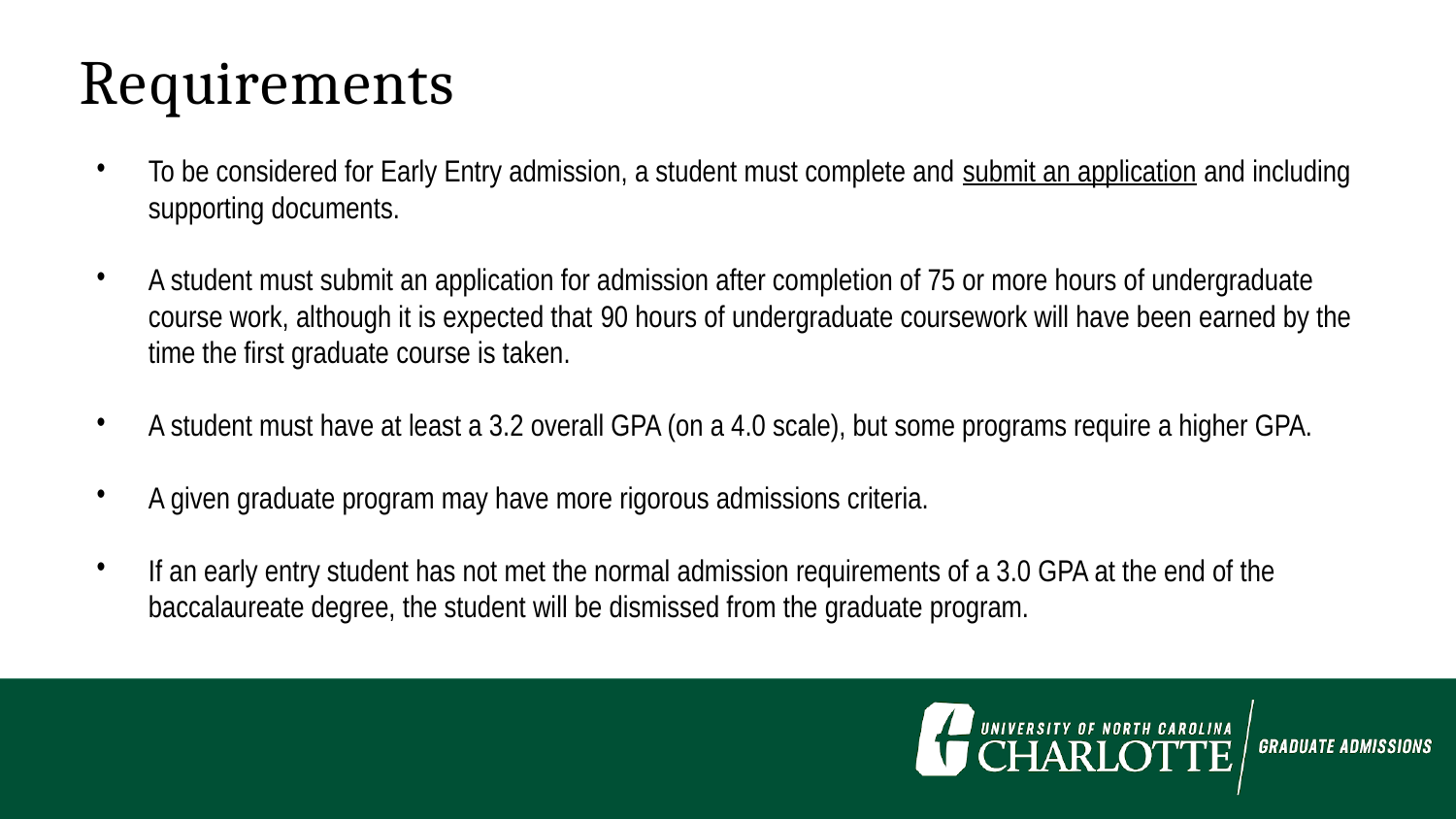

Requirements
To be considered for Early Entry admission, a student must complete and submit an application and including supporting documents.

A student must submit an application for admission after completion of 75 or more hours of undergraduate course work, although it is expected that 90 hours of undergraduate coursework will have been earned by the time the first graduate course is taken.

A student must have at least a 3.2 overall GPA (on a 4.0 scale), but some programs require a higher GPA.

A given graduate program may have more rigorous admissions criteria.

If an early entry student has not met the normal admission requirements of a 3.0 GPA at the end of the baccalaureate degree, the student will be dismissed from the graduate program.